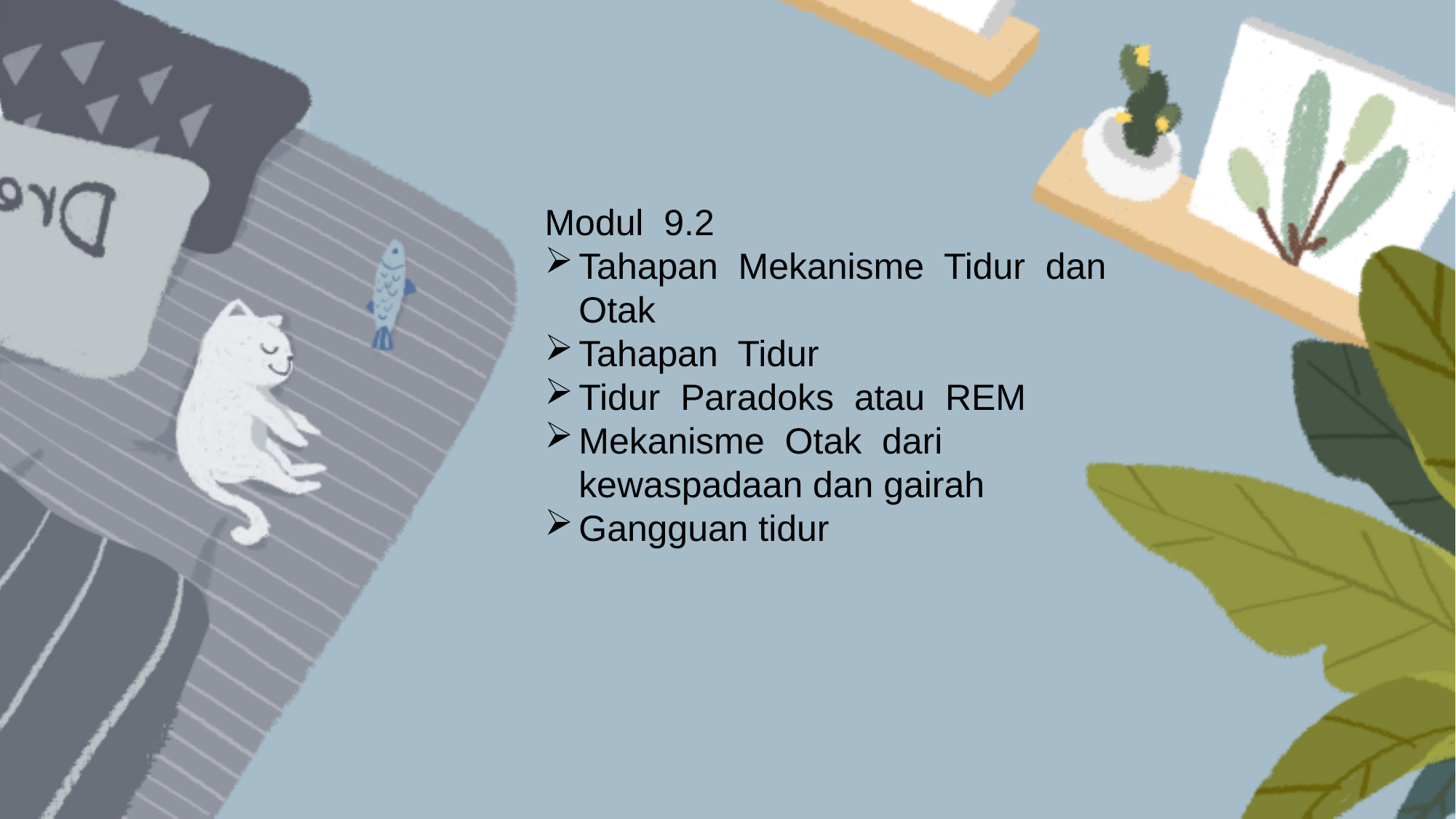

Modul  9.2
Tahapan  Mekanisme  Tidur  dan  Otak
Tahapan  Tidur
Tidur  Paradoks  atau  REM
Mekanisme  Otak  dari kewaspadaan dan gairah
Gangguan tidur